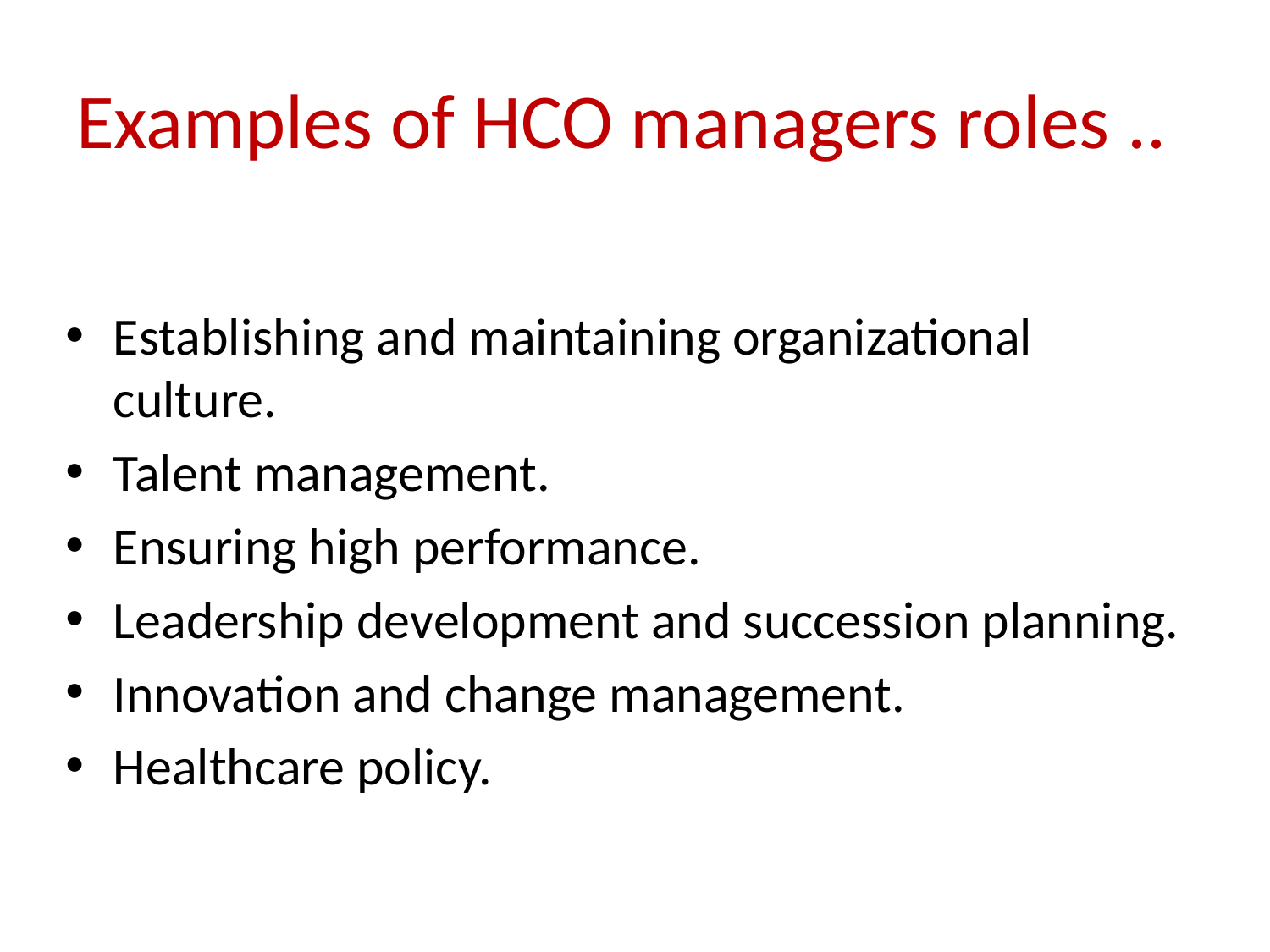

# Examples of HCO managers roles ..
Establishing and maintaining organizational culture.
Talent management.
Ensuring high performance.
Leadership development and succession planning.
Innovation and change management.
Healthcare policy.